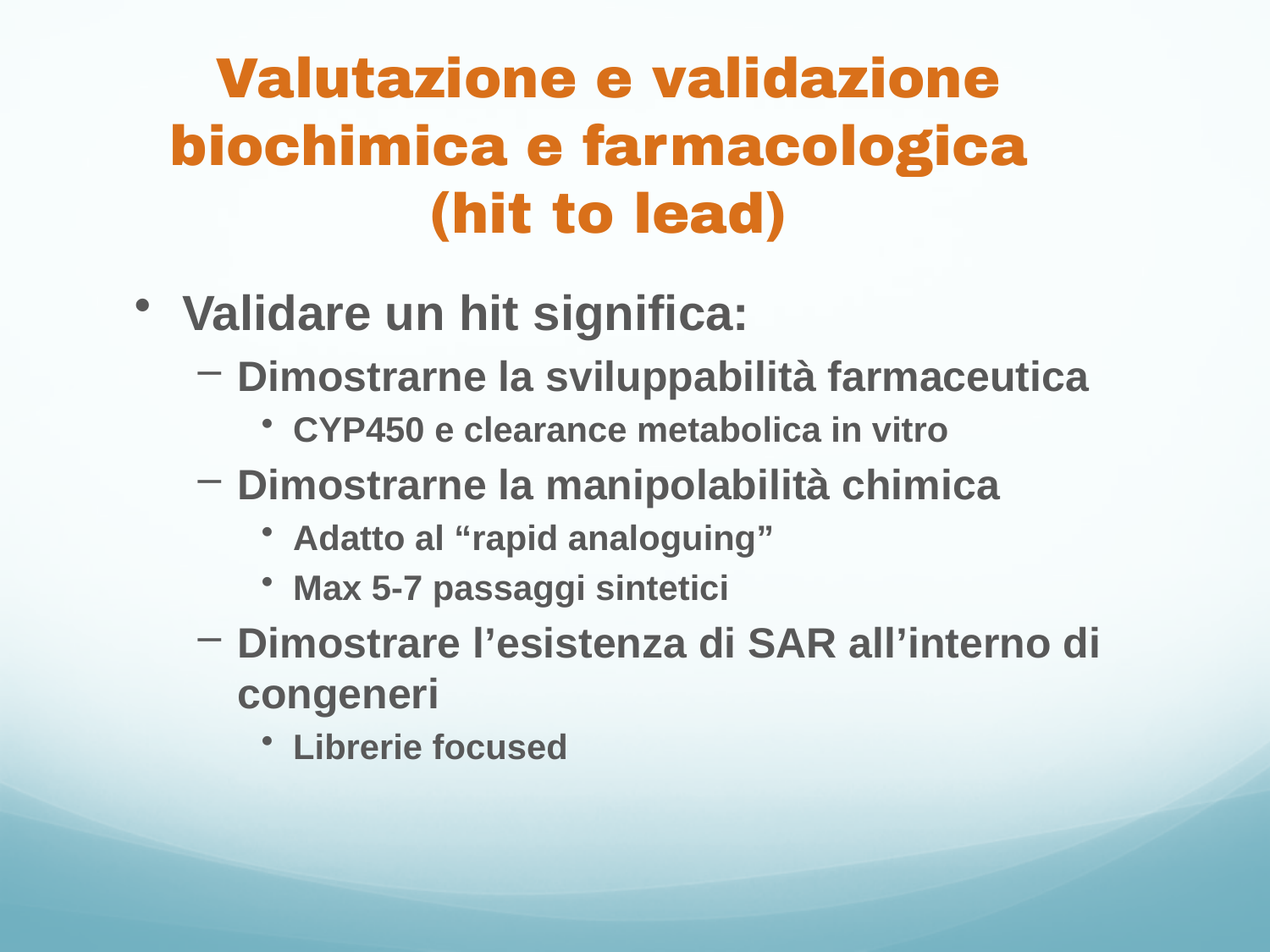

Valutazione e validazione biochimica e farmacologica
(hit to lead)
Validare un hit significa:
Dimostrarne la sviluppabilità farmaceutica
CYP450 e clearance metabolica in vitro
Dimostrarne la manipolabilità chimica
Adatto al “rapid analoguing”
Max 5-7 passaggi sintetici
Dimostrare l’esistenza di SAR all’interno di congeneri
Librerie focused